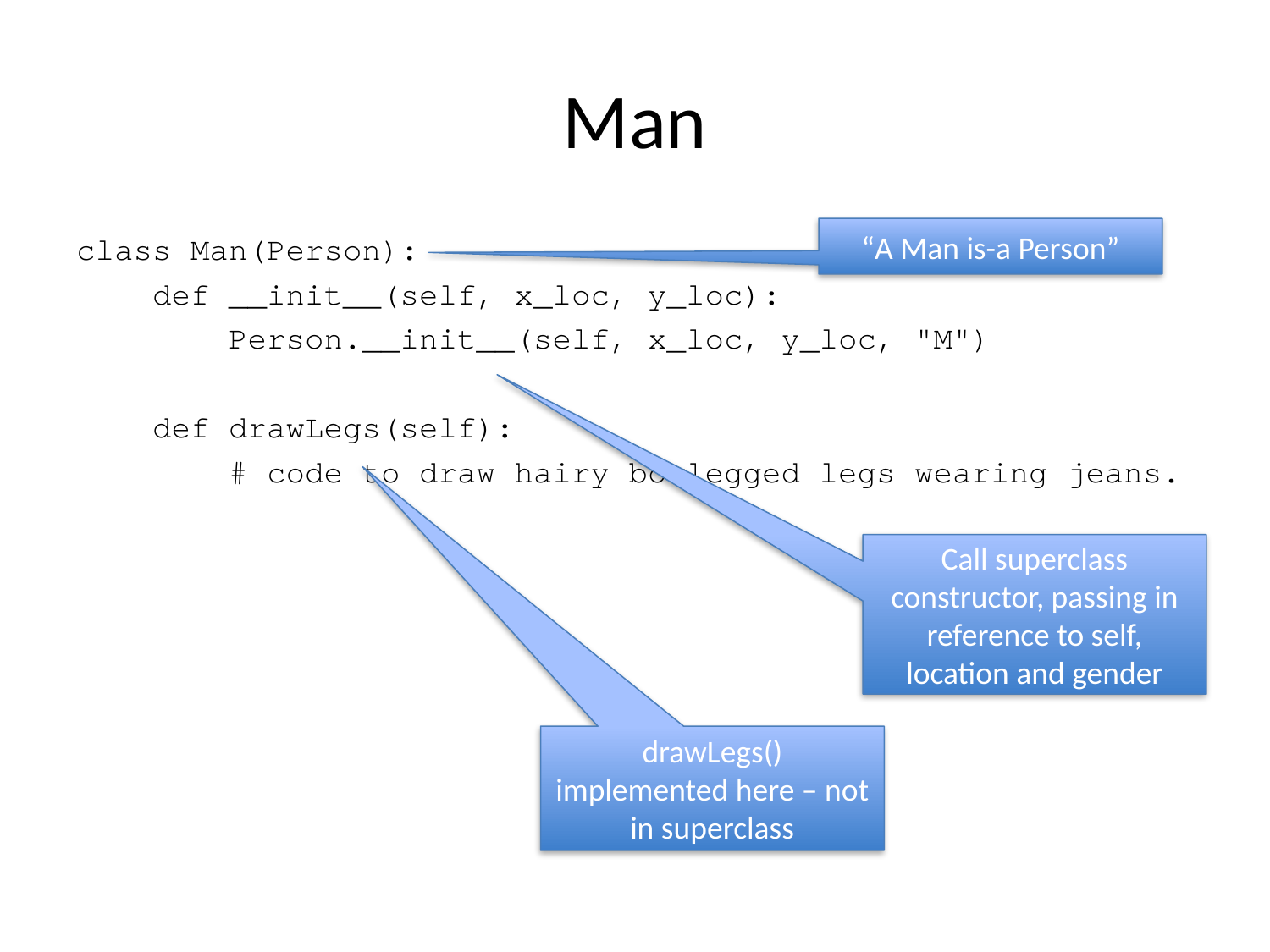

# Man
“A Man is-a Person”
class Man(Person):
    def __init__(self, x_loc, y_loc):
        Person.__init__(self, x_loc, y_loc, "M")

    def drawLegs(self):
        # code to draw hairy bowlegged legs wearing jeans.
Call superclass constructor, passing in reference to self, location and gender
drawLegs() implemented here – not in superclass